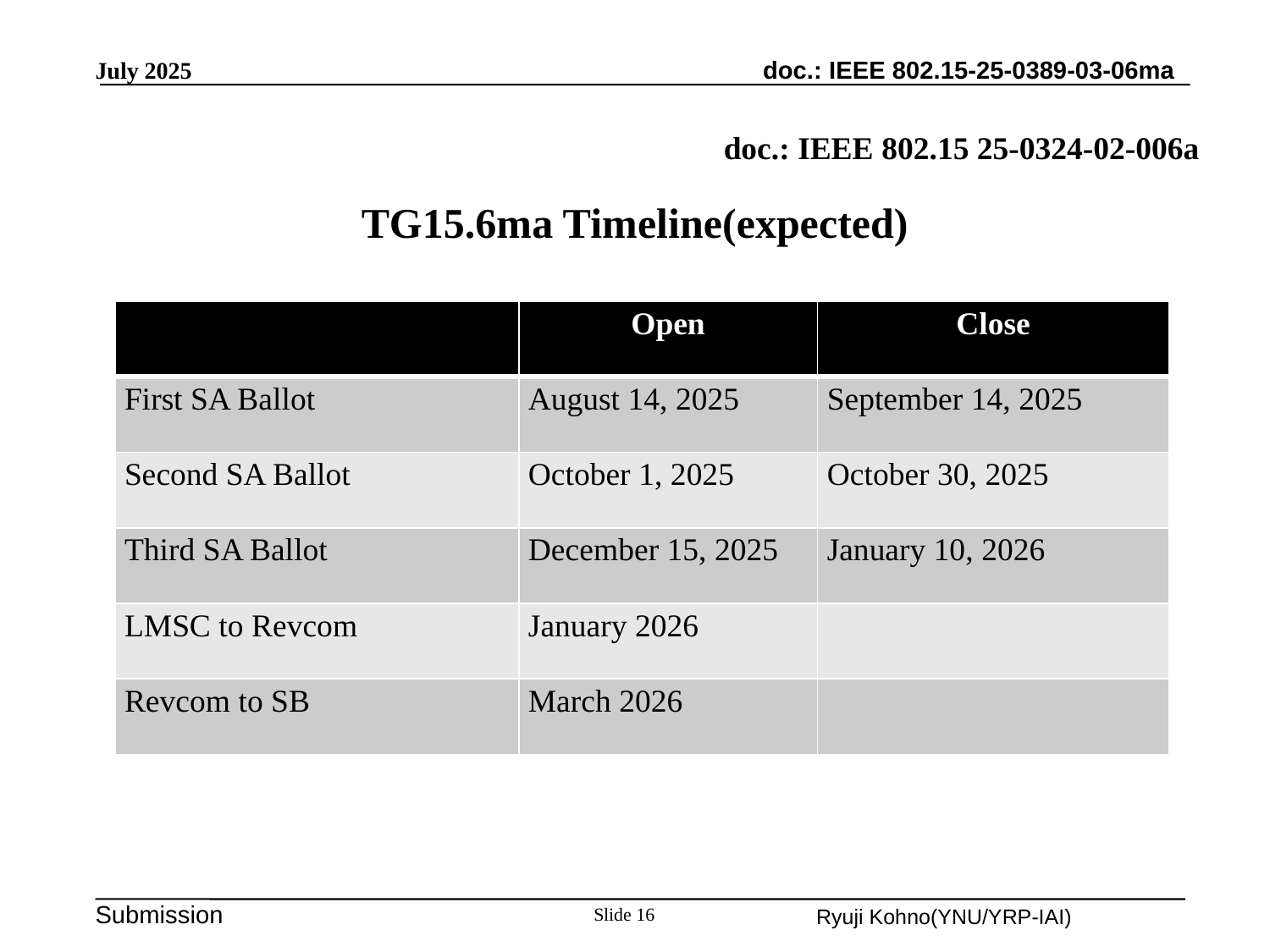

July 2025
doc.: IEEE 802.15 25-0324-02-006a
TG15.6ma Timeline(expected)
|  | Open | Close |
| --- | --- | --- |
| First SA Ballot | August 14, 2025 | September 14, 2025 |
| Second SA Ballot | October 1, 2025 | October 30, 2025 |
| Third SA Ballot | December 15, 2025 | January 10, 2026 |
| LMSC to Revcom | January 2026 |  |
| Revcom to SB | March 2026 |  |
Slide 16